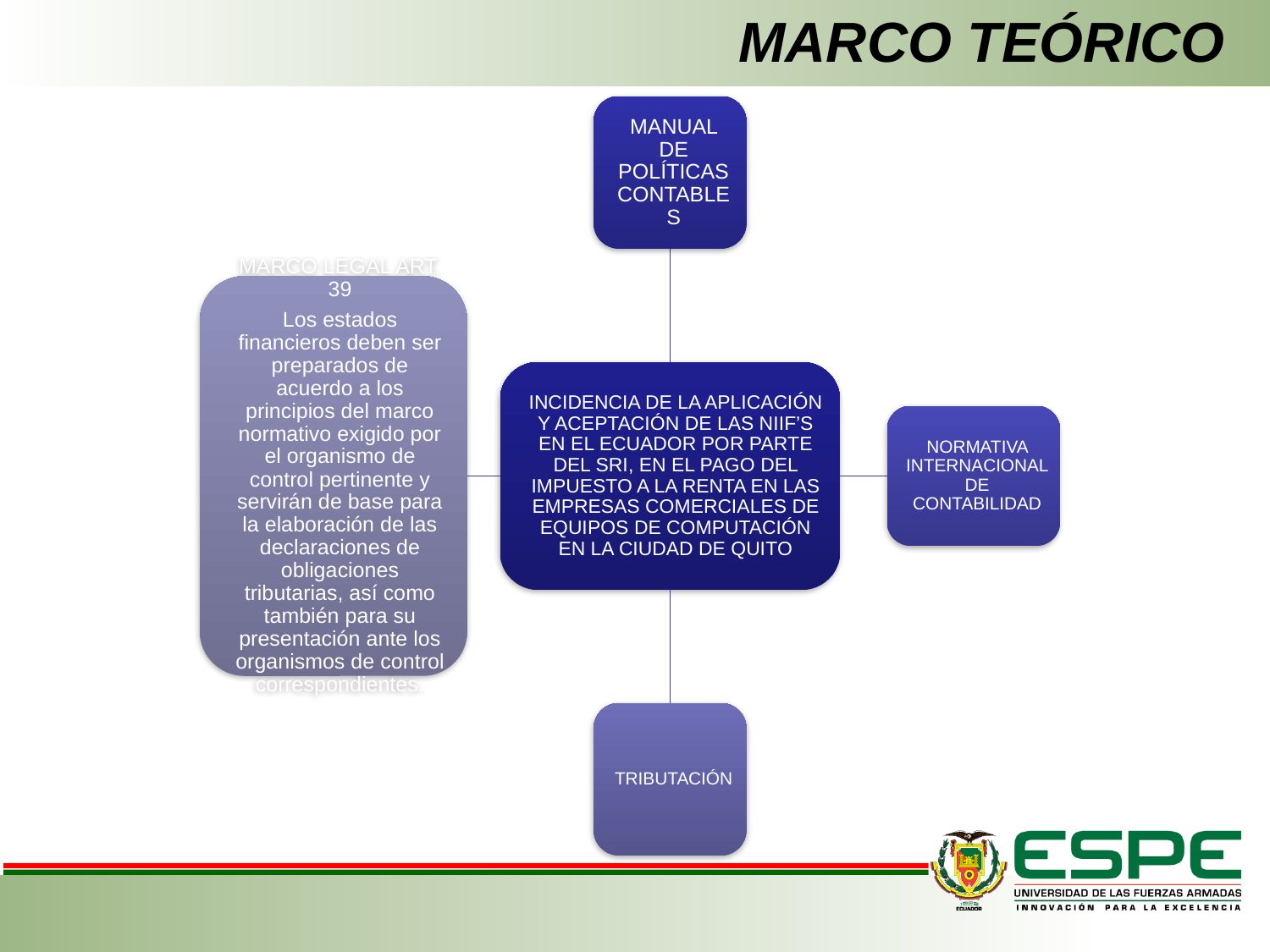

# MARCO TEÓRICO
INCIDENCIA DE LA APLICACIÓN Y ACEPTACIÓN DE LAS NIIF’S EN EL ECUADOR POR PARTE DEL SRI, EN EL PAGO DEL IMPUESTO A LA RENTA EN LAS EMPRESAS COMERCIALES DE EQUIPOS DE COMPUTACIÓN EN LA CIUDAD DE QUITO
MANUAL DE POLÍTICAS CONTABLES
NORMATIVA INTERNACIONAL DE CONTABILIDAD
TRIBUTACIÓN
MARCO LEGAL ART. 39
Los estados financieros deben ser preparados de acuerdo a los principios del marco normativo exigido por el organismo de control pertinente y servirán de base para la elaboración de las declaraciones de obligaciones tributarias, así como también para su presentación ante los organismos de control correspondientes.